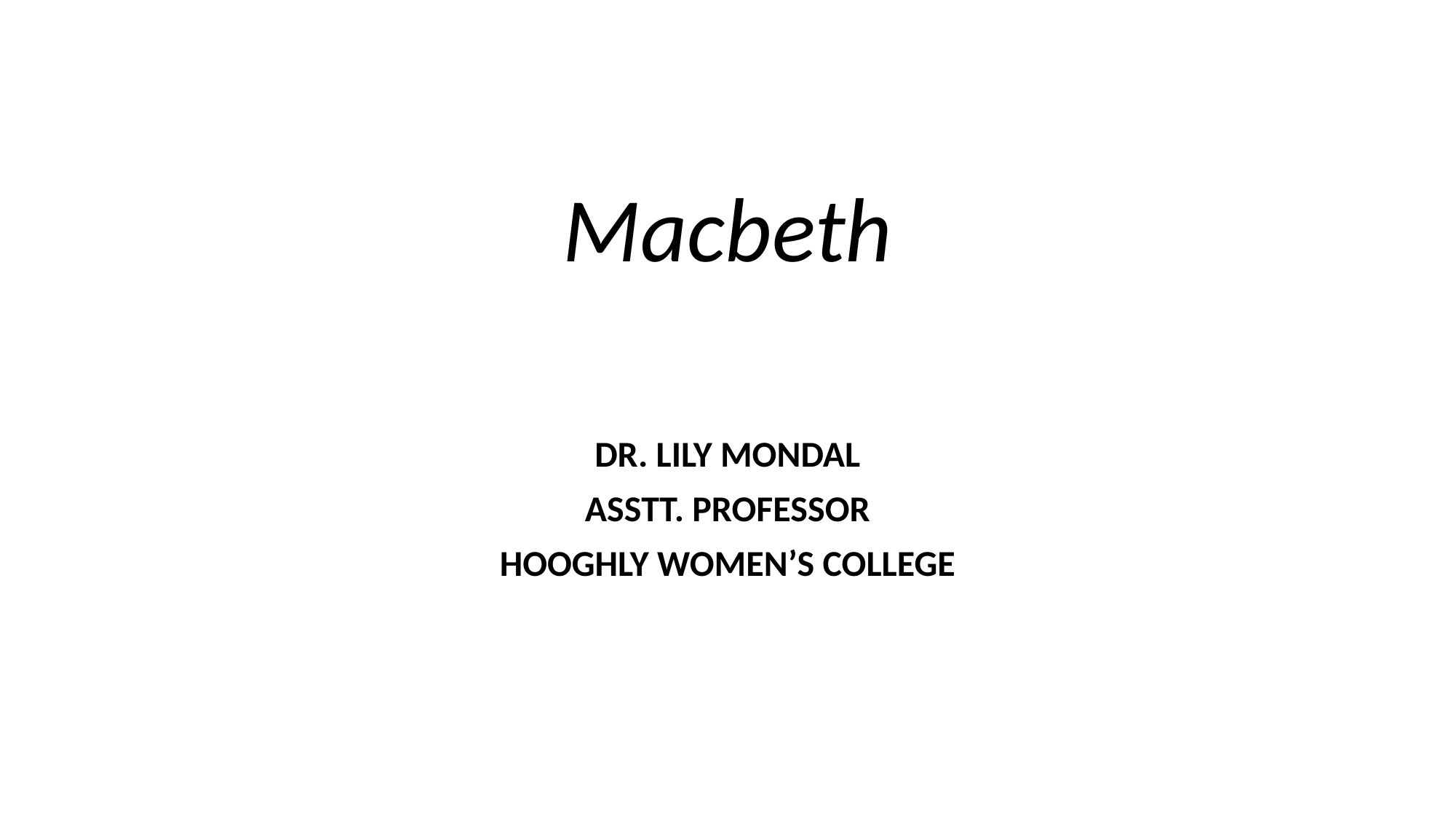

# Macbeth
DR. LILY MONDAL
ASSTT. PROFESSOR
HOOGHLY WOMEN’S COLLEGE